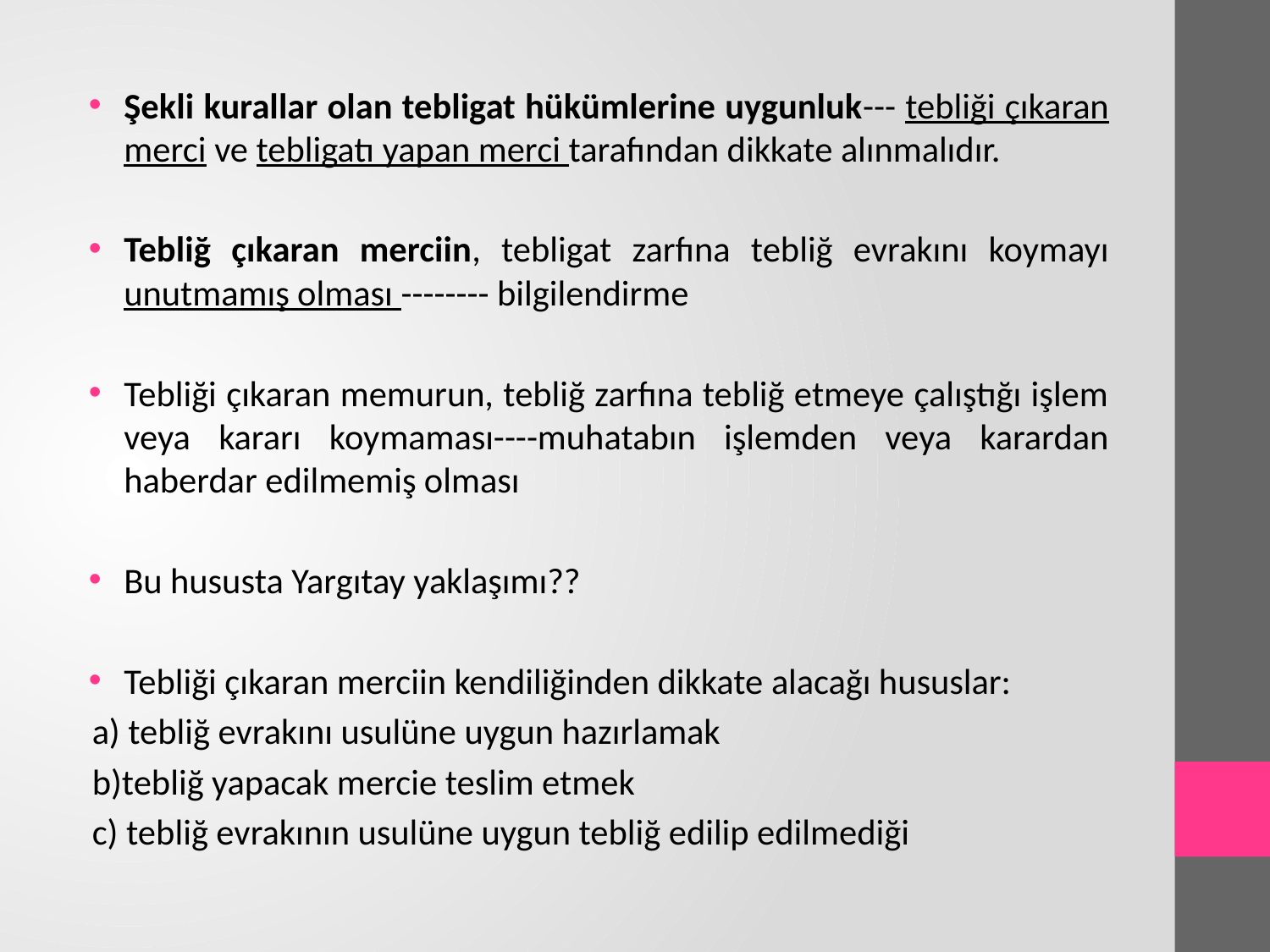

Şekli kurallar olan tebligat hükümlerine uygunluk--- tebliği çıkaran merci ve tebligatı yapan merci tarafından dikkate alınmalıdır.

Tebliğ çıkaran merciin, tebligat zarfına tebliğ evrakını koymayı unutmamış olması -------- bilgilendirme

Tebliği çıkaran memurun, tebliğ zarfına tebliğ etmeye çalıştığı işlem veya kararı koymaması----muhatabın işlemden veya karardan haberdar edilmemiş olması

Bu hususta Yargıtay yaklaşımı??

Tebliği çıkaran merciin kendiliğinden dikkate alacağı hususlar:
	a) tebliğ evrakını usulüne uygun hazırlamak
	b)tebliğ yapacak mercie teslim etmek
	c) tebliğ evrakının usulüne uygun tebliğ edilip edilmediği